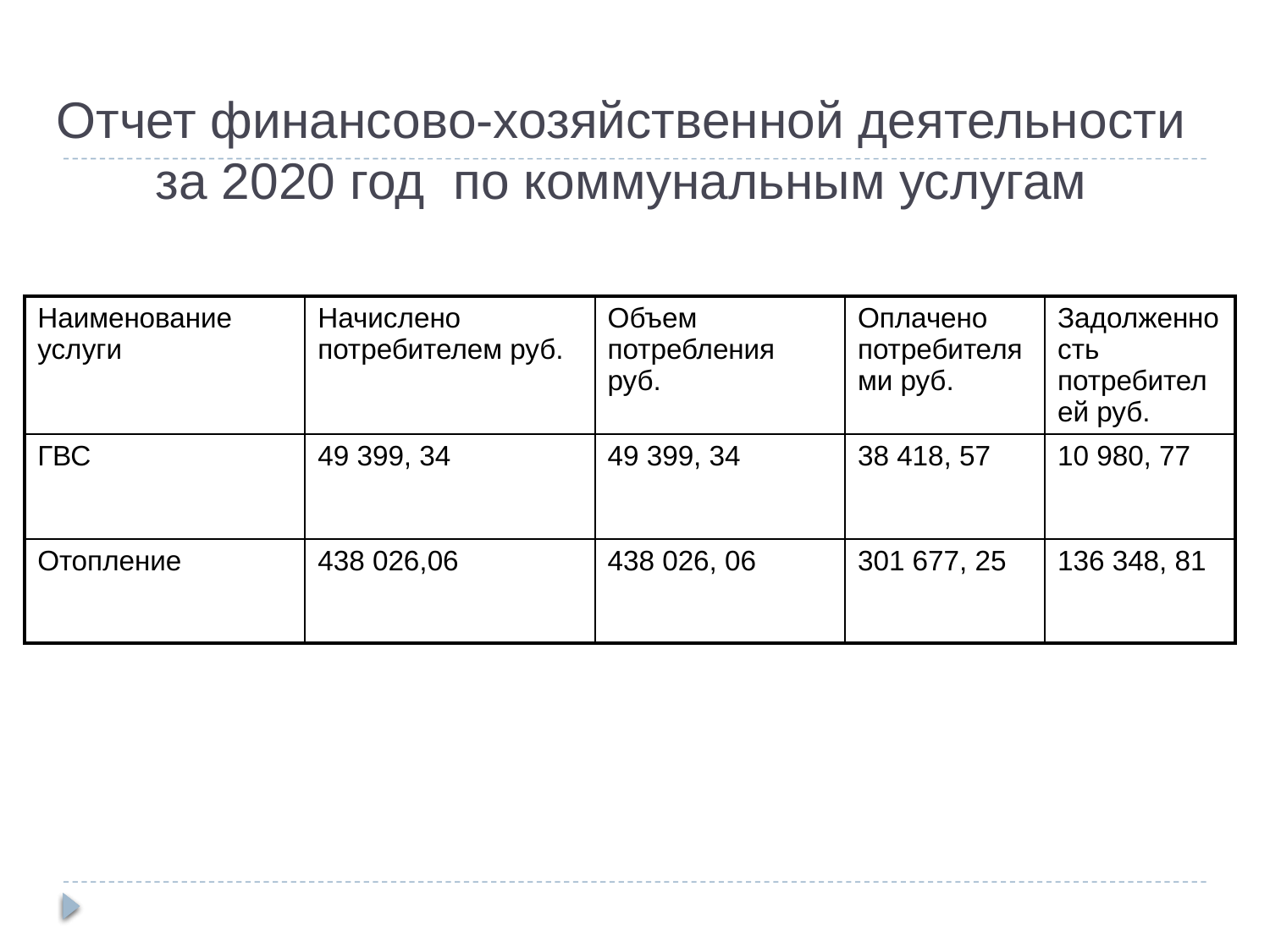

# Отчет финансово-хозяйственной деятельности за 2020 год  по коммунальным услугам
| Наименование услуги | Начислено потребителем руб. | Объем потребления руб. | Оплачено потребителями руб. | Задолженность потребителей руб. |
| --- | --- | --- | --- | --- |
| ГВС | 49 399, 34 | 49 399, 34 | 38 418, 57 | 10 980, 77 |
| Отопление | 438 026,06 | 438 026, 06 | 301 677, 25 | 136 348, 81 |